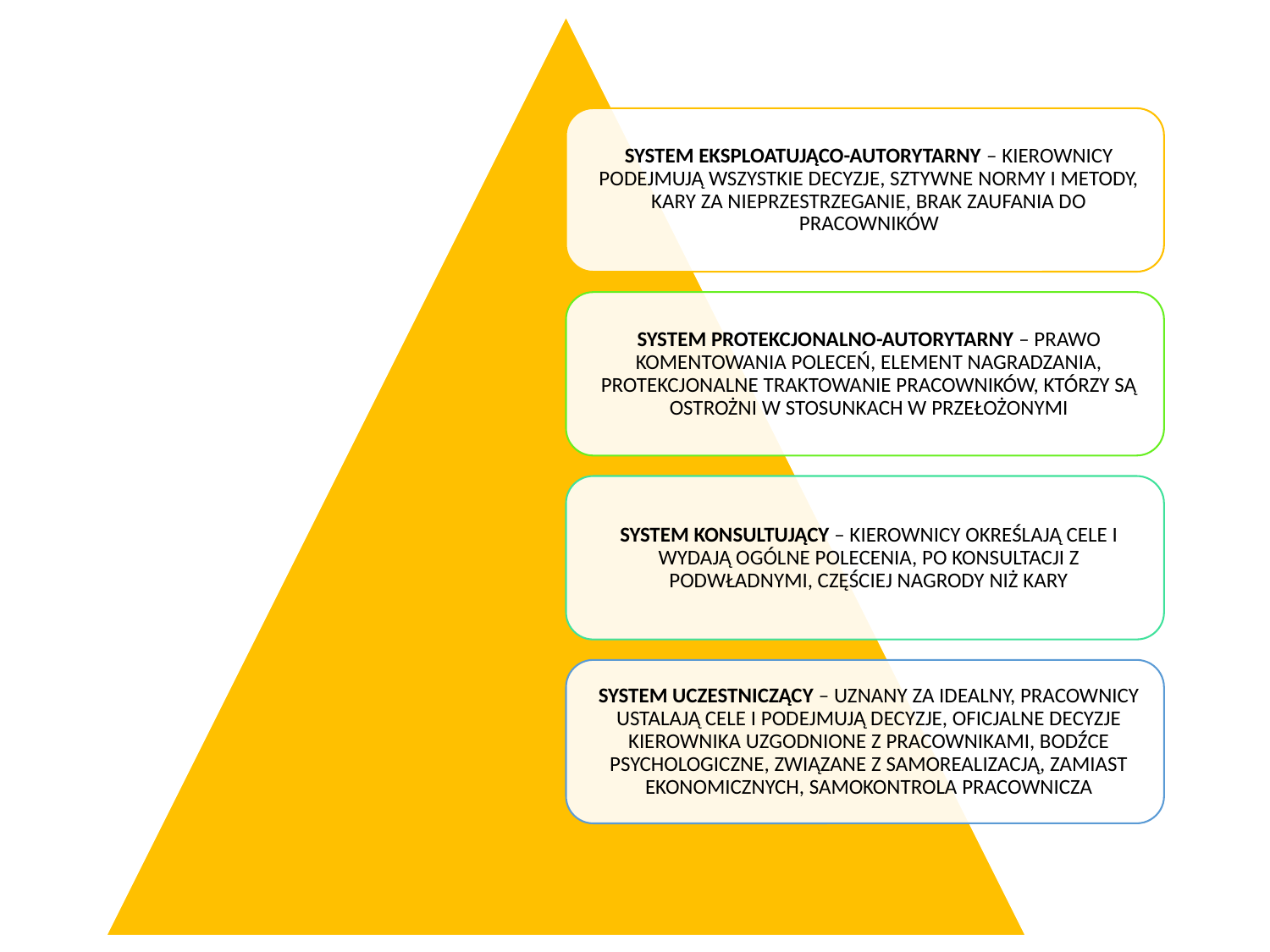

SYSTEM EKSPLOATUJĄCO-AUTORYTARNY – KIEROWNICY PODEJMUJĄ WSZYSTKIE DECYZJE, SZTYWNE NORMY I METODY, KARY ZA NIEPRZESTRZEGANIE, BRAK ZAUFANIA DO PRACOWNIKÓW
SYSTEM PROTEKCJONALNO-AUTORYTARNY – PRAWO KOMENTOWANIA POLECEŃ, ELEMENT NAGRADZANIA, PROTEKCJONALNE TRAKTOWANIE PRACOWNIKÓW, KTÓRZY SĄ OSTROŻNI W STOSUNKACH W PRZEŁOŻONYMI
SYSTEM KONSULTUJĄCY – KIEROWNICY OKREŚLAJĄ CELE I WYDAJĄ OGÓLNE POLECENIA, PO KONSULTACJI Z PODWŁADNYMI, CZĘŚCIEJ NAGRODY NIŻ KARY
SYSTEM UCZESTNICZĄCY – UZNANY ZA IDEALNY, PRACOWNICY USTALAJĄ CELE I PODEJMUJĄ DECYZJE, OFICJALNE DECYZJE KIEROWNIKA UZGODNIONE Z PRACOWNIKAMI, BODŹCE PSYCHOLOGICZNE, ZWIĄZANE Z SAMOREALIZACJĄ, ZAMIAST EKONOMICZNYCH, SAMOKONTROLA PRACOWNICZA
#